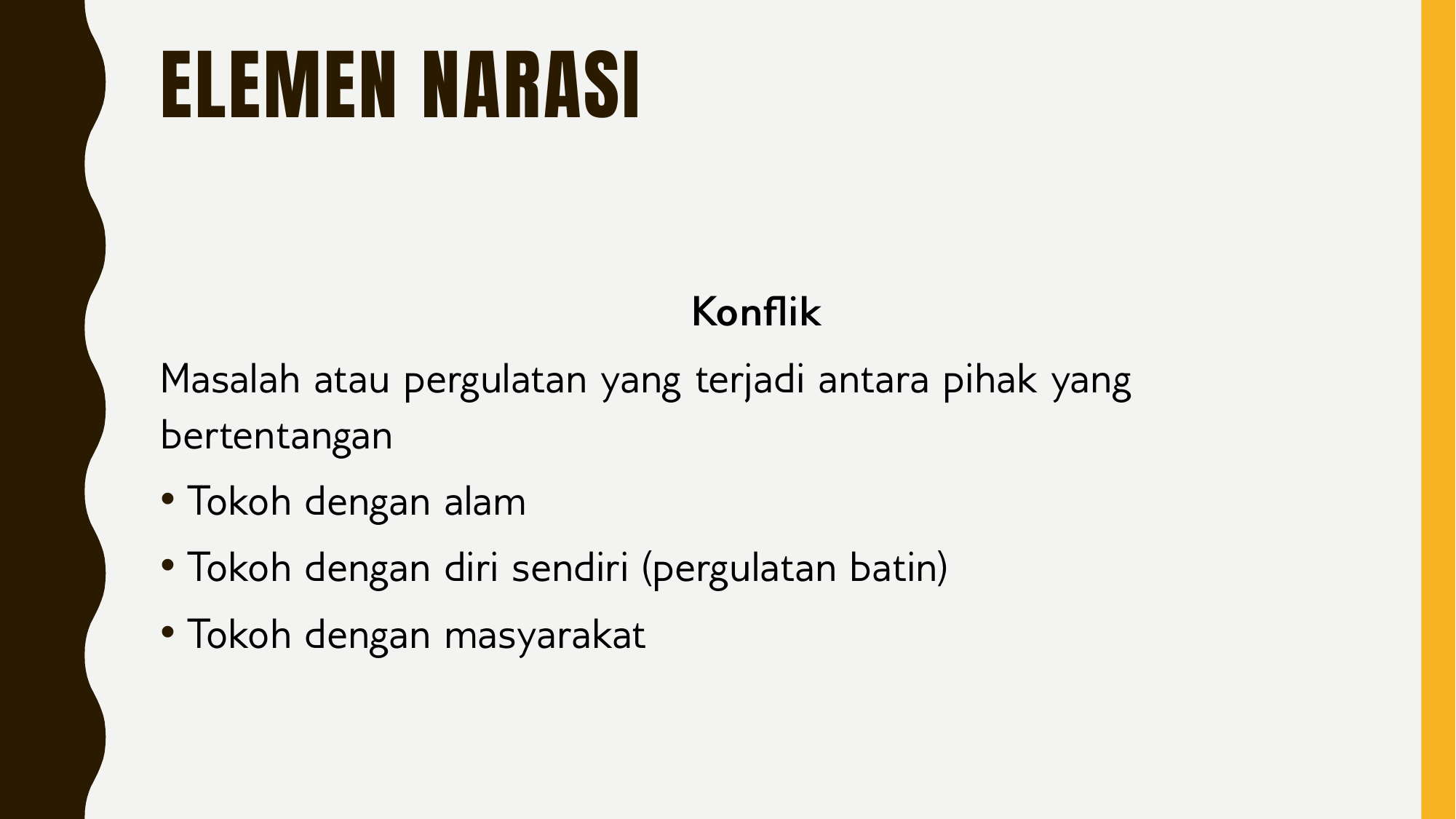

# Elemen narasi
Konflik
Masalah atau pergulatan yang terjadi antara pihak yang bertentangan
Tokoh dengan alam
Tokoh dengan diri sendiri (pergulatan batin)
Tokoh dengan masyarakat